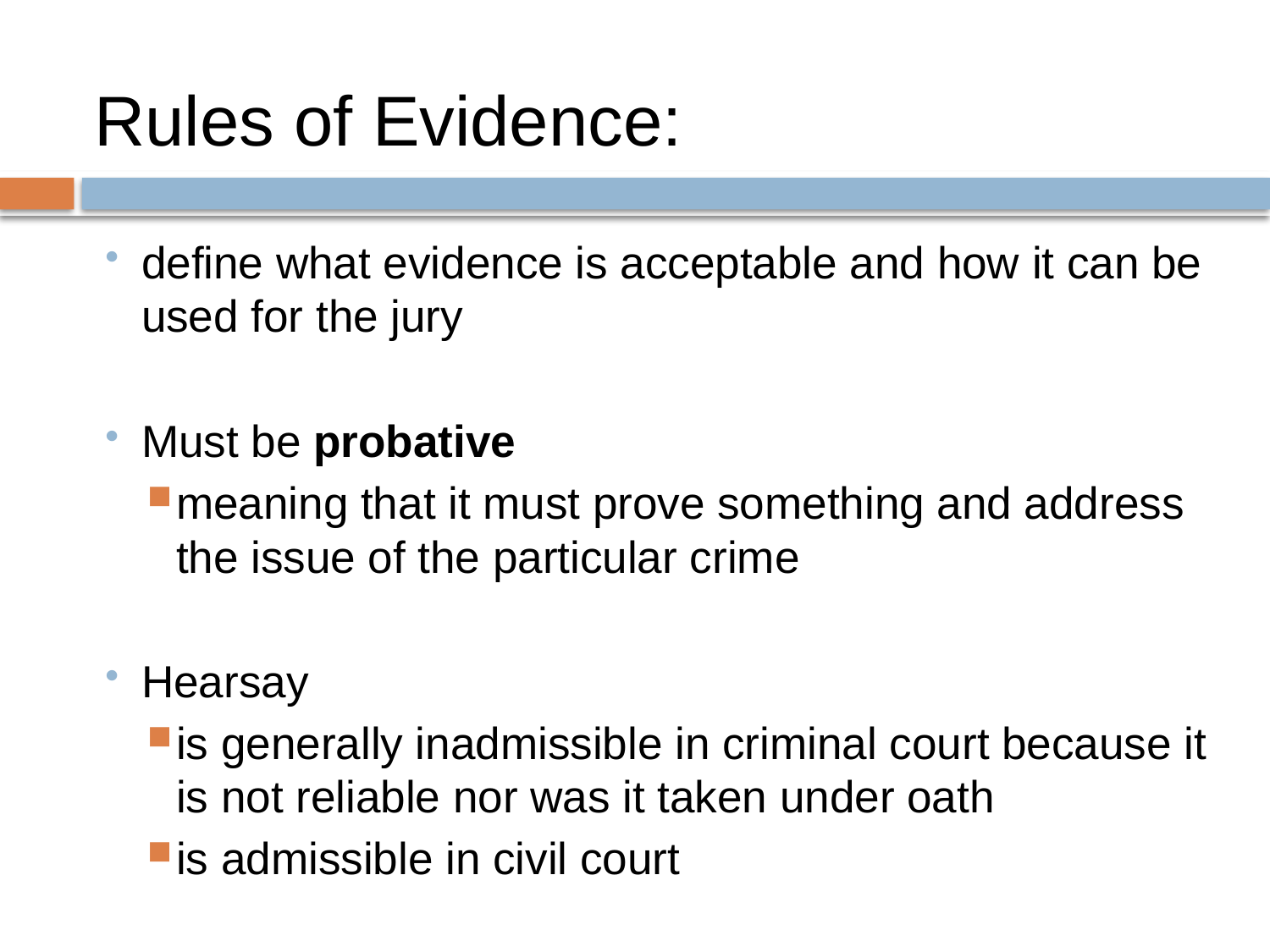

Rules of Evidence:
define what evidence is acceptable and how it can be used for the jury

Must be probative
meaning that it must prove something and address the issue of the particular crime

Hearsay
is generally inadmissible in criminal court because it is not reliable nor was it taken under oath
is admissible in civil court